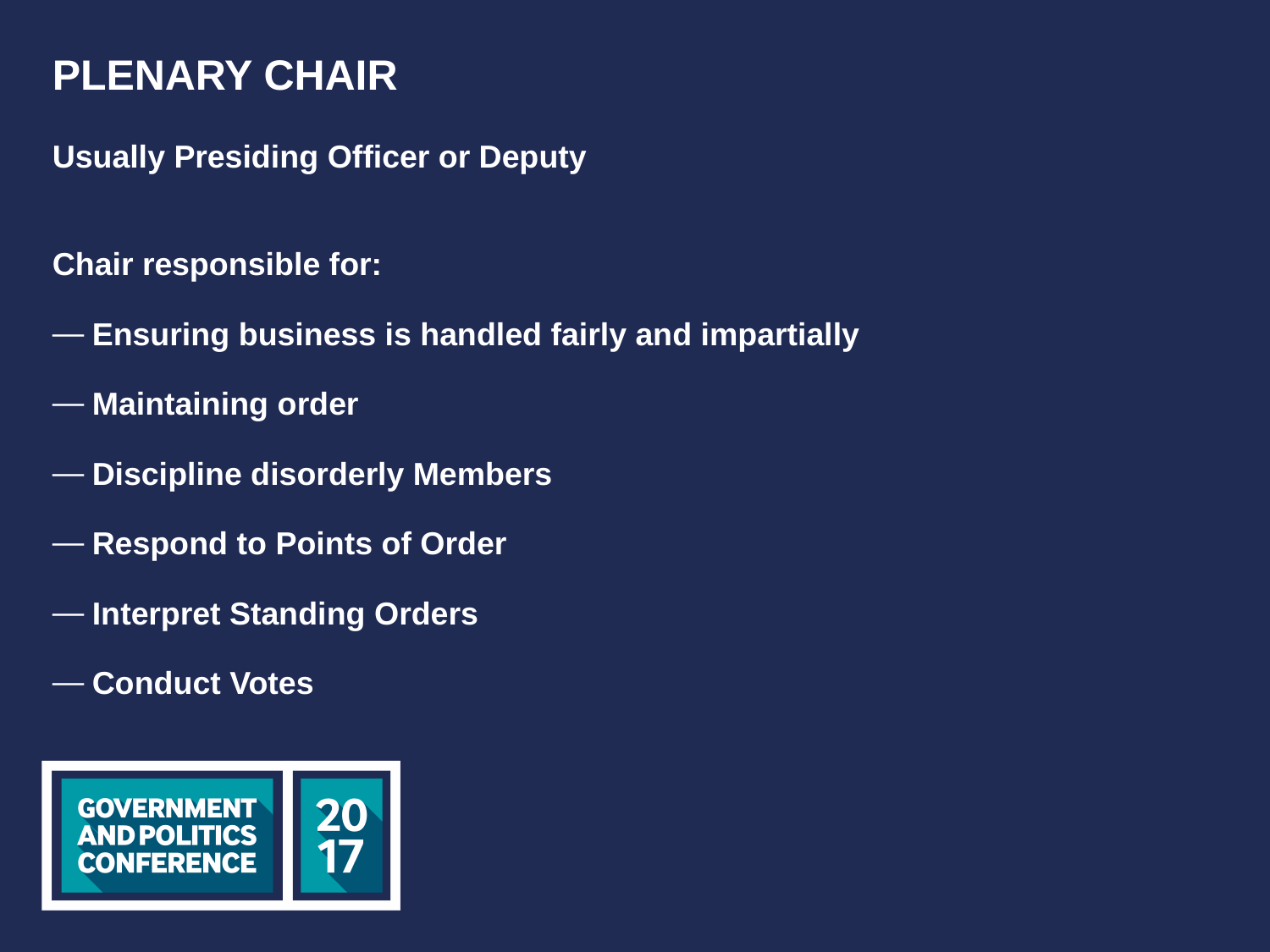

PLENARY CHAIR
Usually Presiding Officer or Deputy
Chair responsible for:
Ensuring business is handled fairly and impartially
Maintaining order
Discipline disorderly Members
Respond to Points of Order
Interpret Standing Orders
Conduct Votes